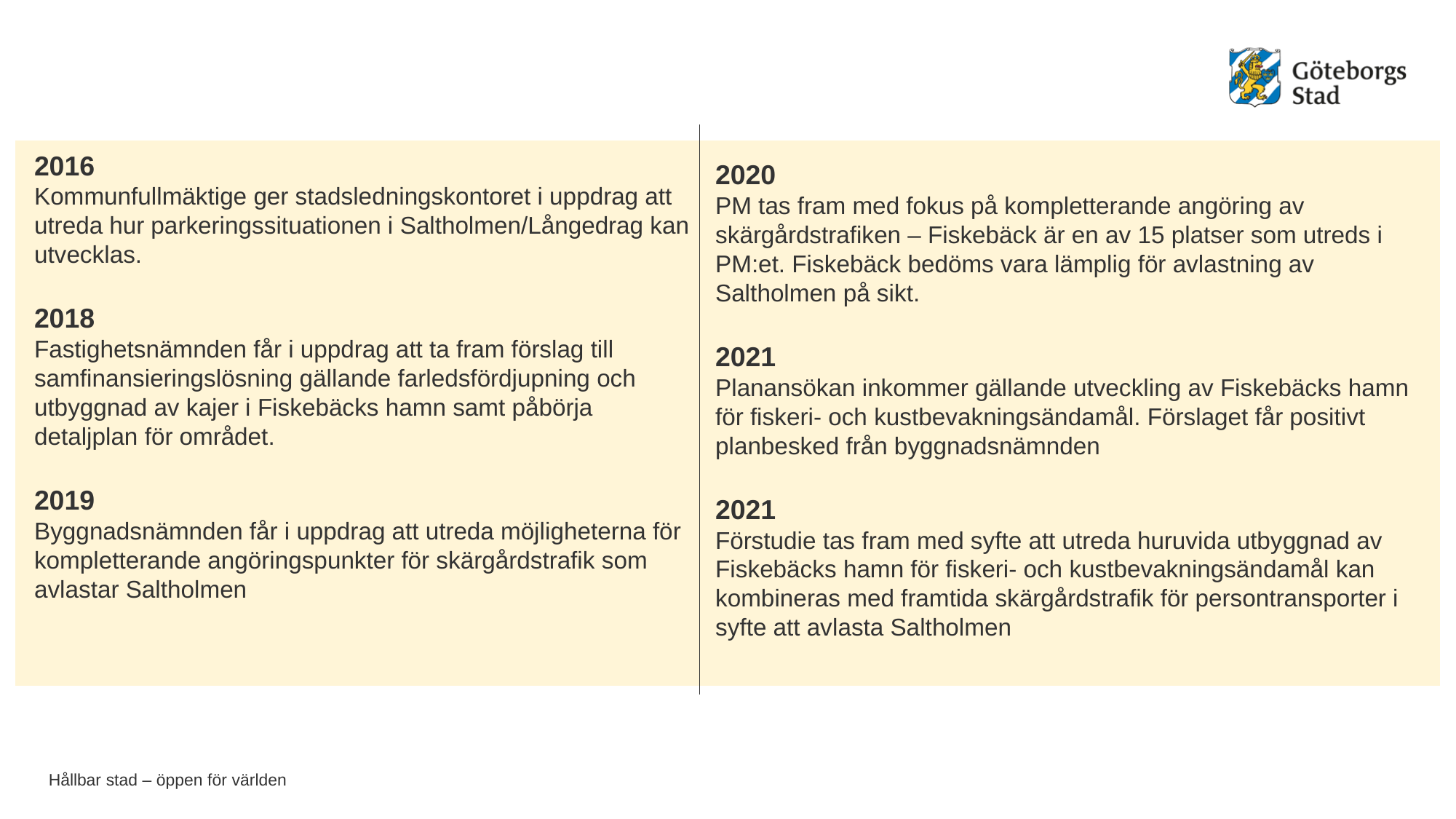

2016
Kommunfullmäktige ger stadsledningskontoret i uppdrag att utreda hur parkeringssituationen i Saltholmen/Långedrag kan utvecklas.

2018
Fastighetsnämnden får i uppdrag att ta fram förslag till samfinansieringslösning gällande farledsfördjupning och utbyggnad av kajer i Fiskebäcks hamn samt påbörja detaljplan för området.

2019
Byggnadsnämnden får i uppdrag att utreda möjligheterna för kompletterande angöringspunkter för skärgårdstrafik som avlastar Saltholmen

2020
PM tas fram med fokus på kompletterande angöring av skärgårdstrafiken – Fiskebäck är en av 15 platser som utreds i PM:et. Fiskebäck bedöms vara lämplig för avlastning av Saltholmen på sikt.

2021
Planansökan inkommer gällande utveckling av Fiskebäcks hamn för fiskeri- och kustbevakningsändamål. Förslaget får positivt planbesked från byggnadsnämnden

2021
Förstudie tas fram med syfte att utreda huruvida utbyggnad av Fiskebäcks hamn för fiskeri- och kustbevakningsändamål kan kombineras med framtida skärgårdstrafik för persontransporter i syfte att avlasta Saltholmen